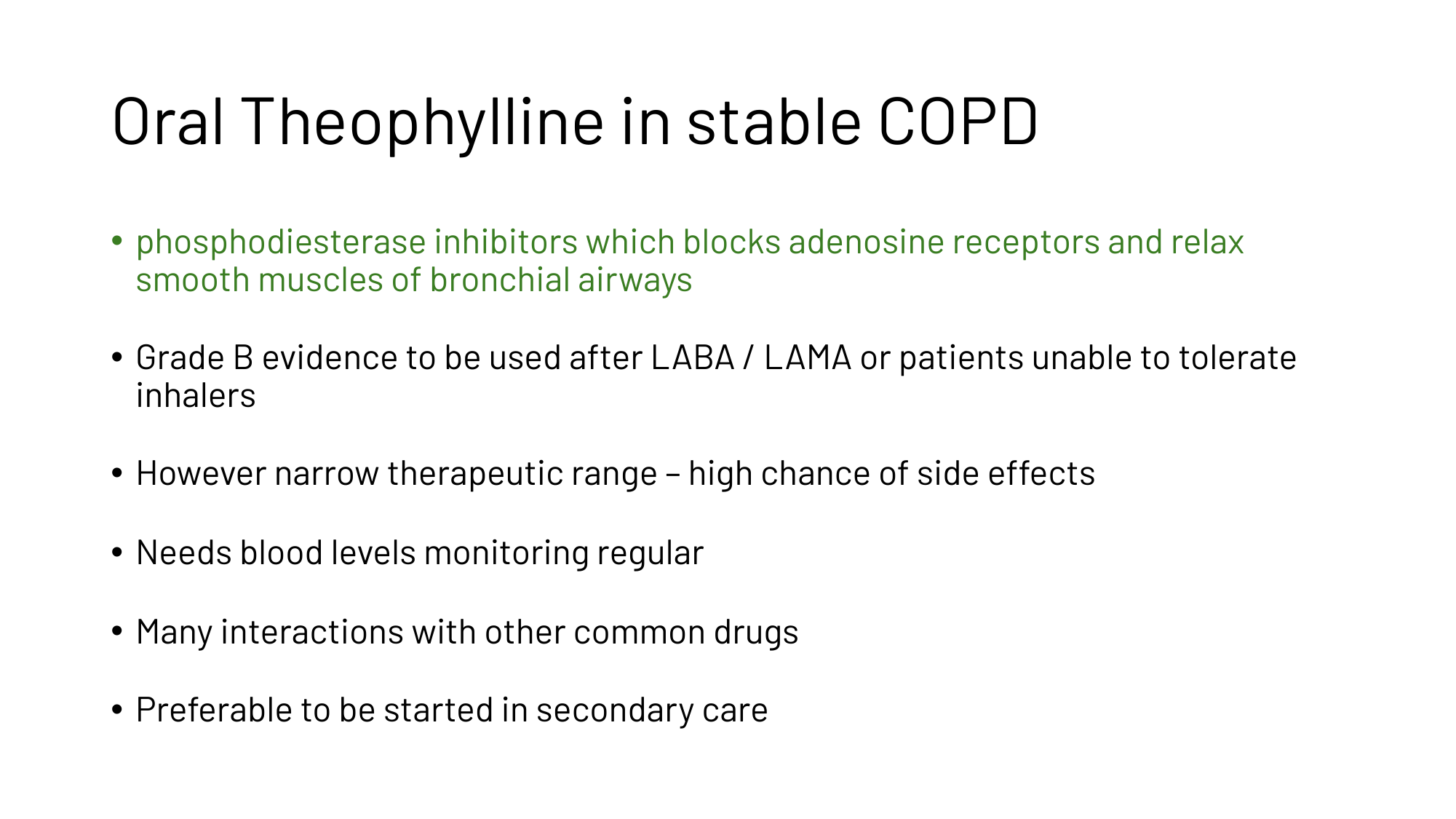

# Oral Theophylline in stable COPD
phosphodiesterase inhibitors which blocks adenosine receptors and relax smooth muscles of bronchial airways

Grade B evidence to be used after LABA / LAMA or patients unable to tolerate inhalers

However narrow therapeutic range – high chance of side effects

Needs blood levels monitoring regular

Many interactions with other common drugs

Preferable to be started in secondary care